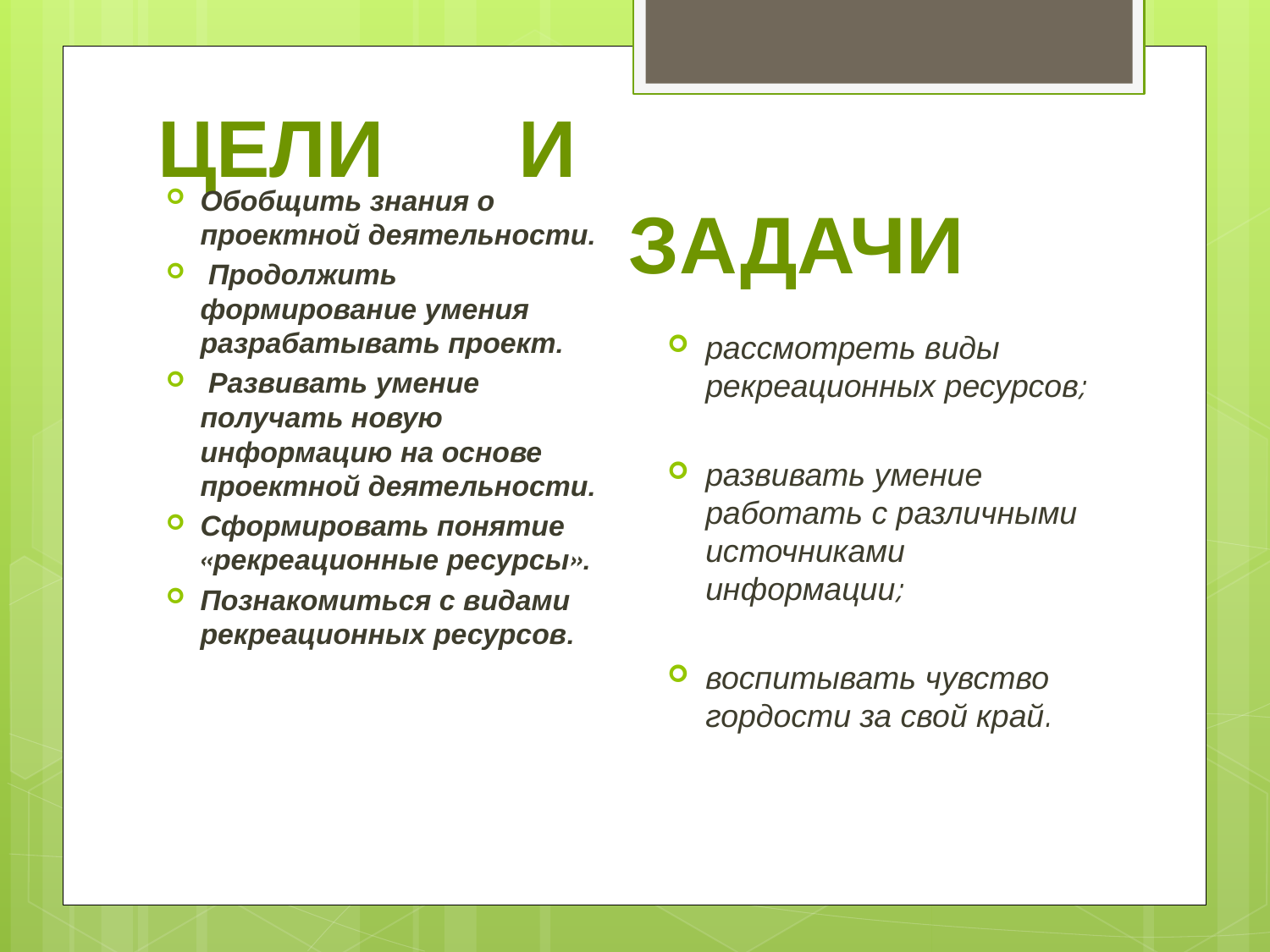

# ЦЕЛИ      И ЗАДАЧИ
Обобщить знания о проектной деятельности.
 Продолжить формирование умения разрабатывать проект.
 Развивать умение получать новую информацию на основе проектной деятельности.
Сформировать понятие  «рекреационные ресурсы».
Познакомиться с видами рекреационных ресурсов.

рассмотреть виды рекреационных ресурсов;

развивать умение работать с различными источниками информации;

воспитывать чувство гордости за свой край.